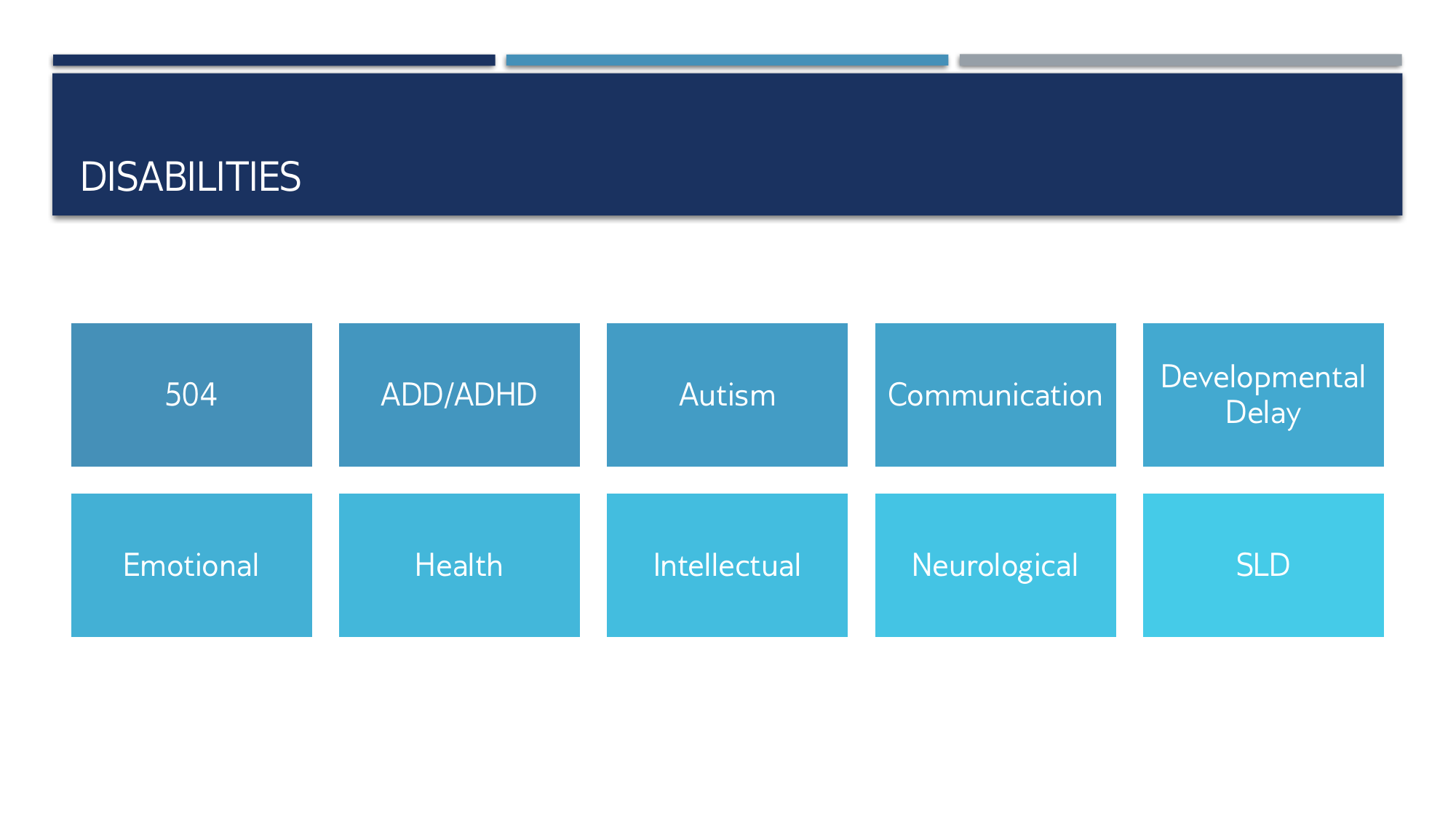

# Disabilities
504
ADD/ADHD
Autism
Communication
Developmental Delay
Emotional
Health
Intellectual
Neurological
SLD